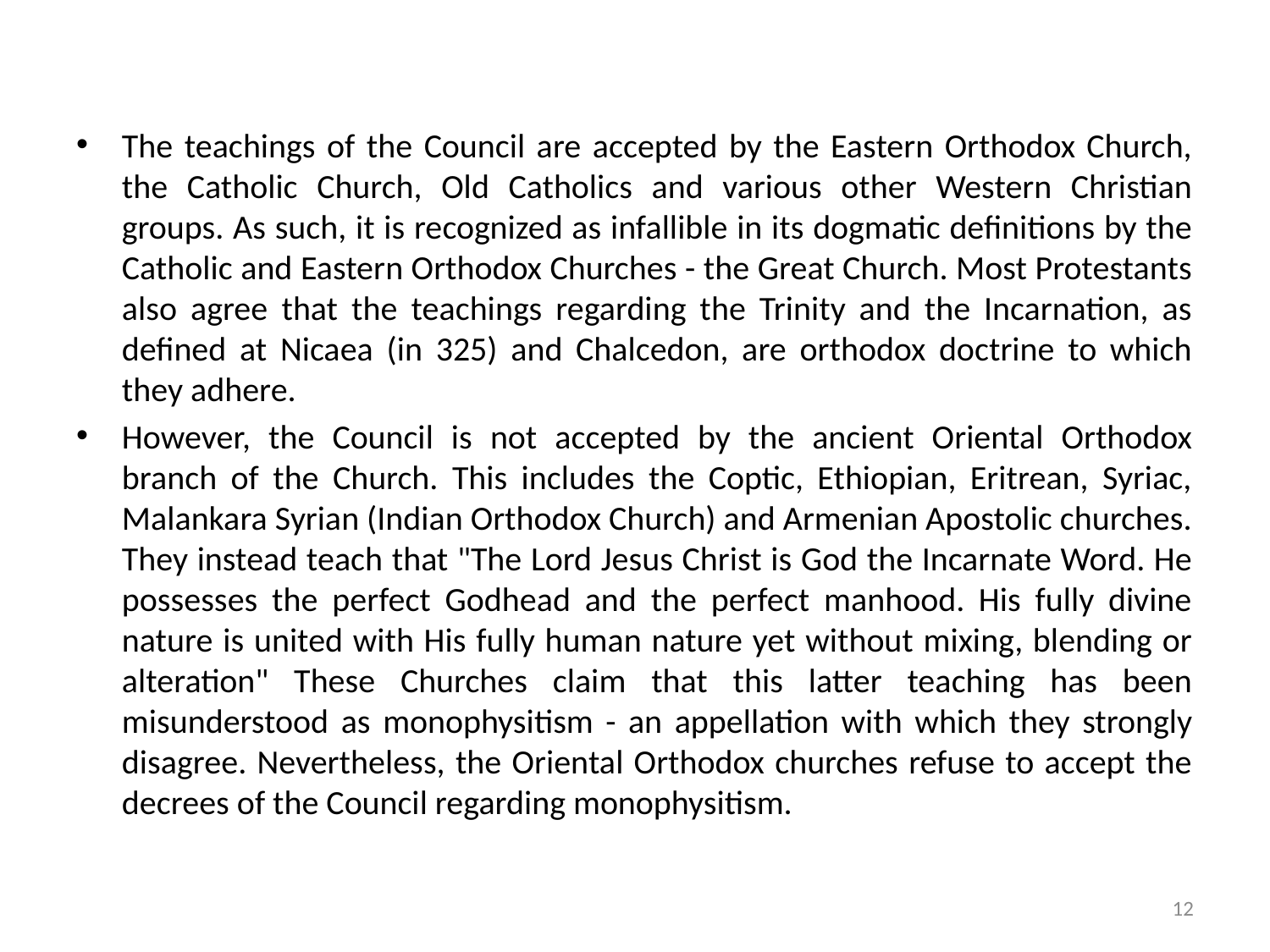

#
The teachings of the Council are accepted by the Eastern Orthodox Church, the Catholic Church, Old Catholics and various other Western Christian groups. As such, it is recognized as infallible in its dogmatic definitions by the Catholic and Eastern Orthodox Churches - the Great Church. Most Protestants also agree that the teachings regarding the Trinity and the Incarnation, as defined at Nicaea (in 325) and Chalcedon, are orthodox doctrine to which they adhere.
However, the Council is not accepted by the ancient Oriental Orthodox branch of the Church. This includes the Coptic, Ethiopian, Eritrean, Syriac, Malankara Syrian (Indian Orthodox Church) and Armenian Apostolic churches. They instead teach that "The Lord Jesus Christ is God the Incarnate Word. He possesses the perfect Godhead and the perfect manhood. His fully divine nature is united with His fully human nature yet without mixing, blending or alteration" These Churches claim that this latter teaching has been misunderstood as monophysitism - an appellation with which they strongly disagree. Nevertheless, the Oriental Orthodox churches refuse to accept the decrees of the Council regarding monophysitism.
12